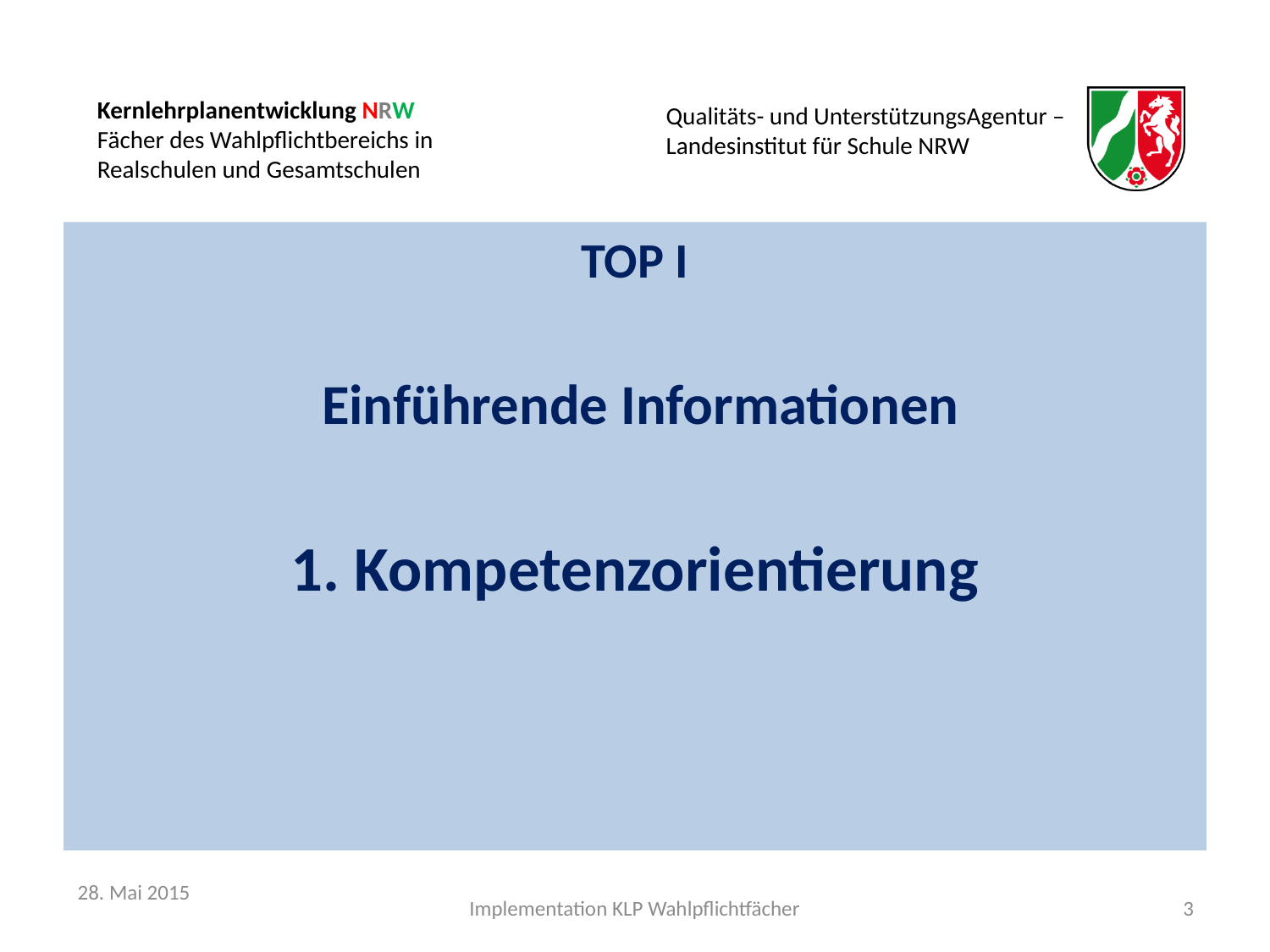

TOP I

 Einführende Informationen

1. Kompetenzorientierung

28. Mai 2015
Implementation KLP Wahlpflichtfächer
3